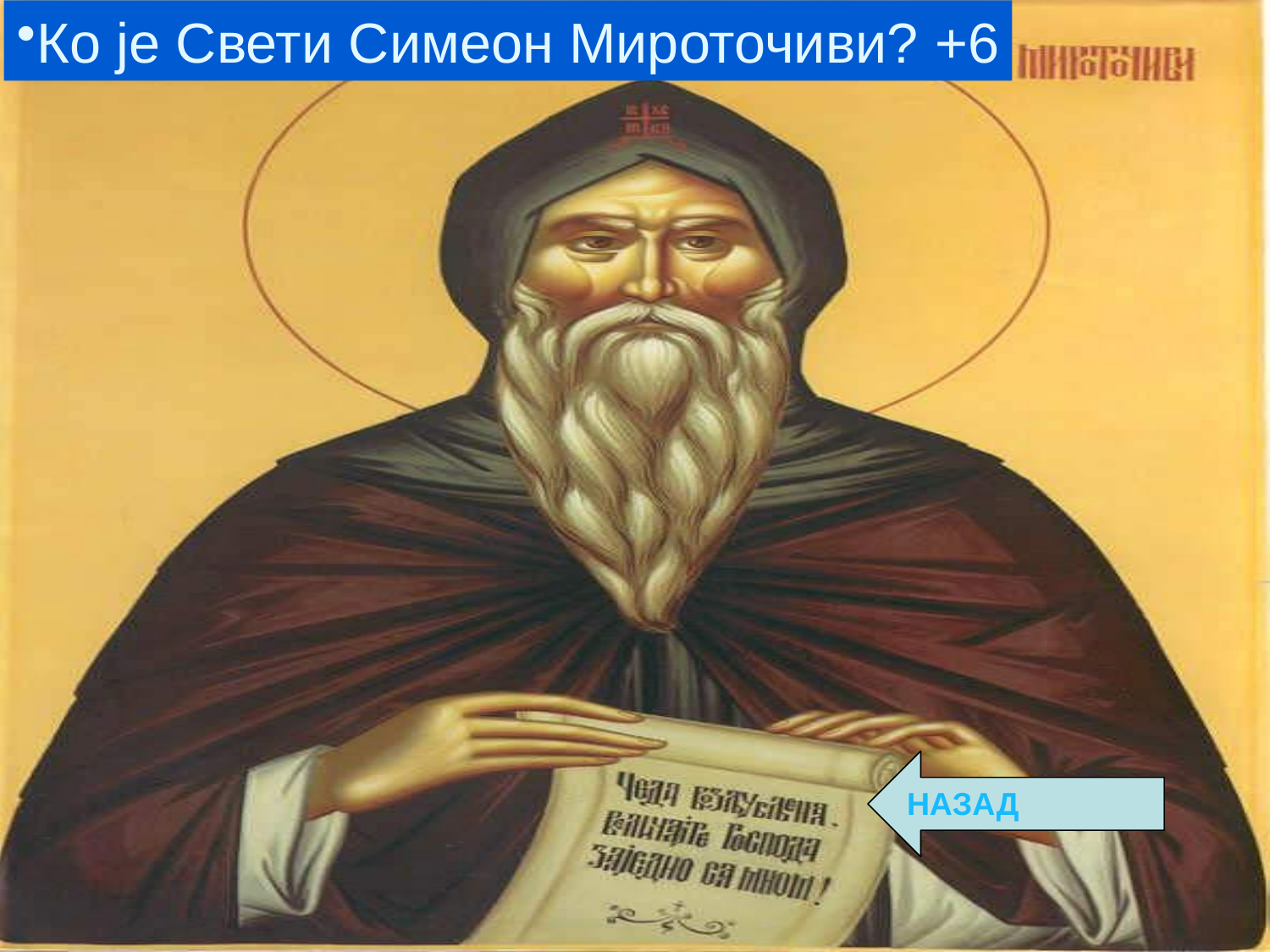

Ко је Свети Симеон Мироточиви? +6
НАЗАД